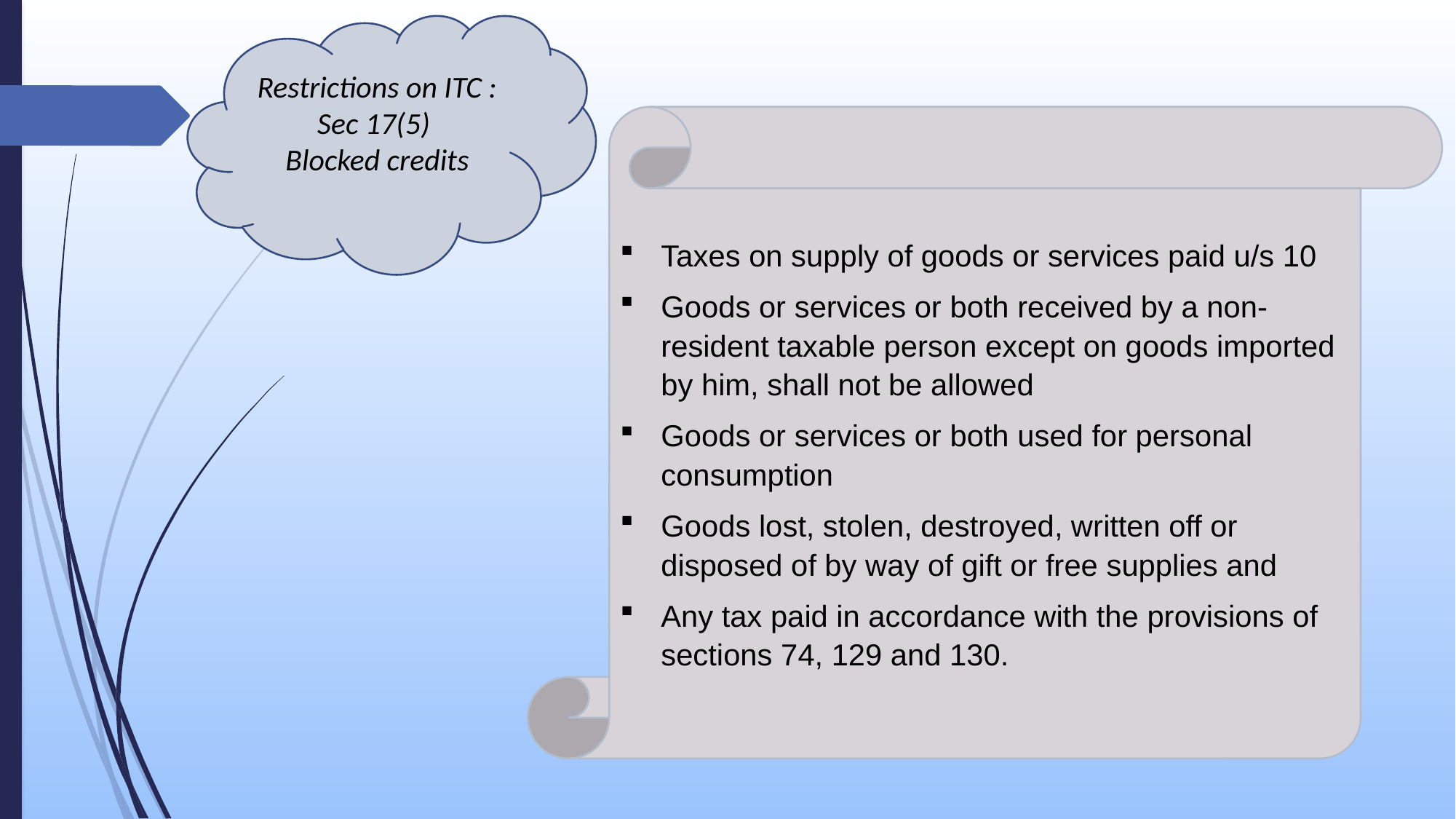

Restrictions on ITC : Sec 17(5)
Blocked credits

Taxes on supply of goods or services paid u/s 10
Goods or services or both received by a non-resident taxable person except on goods imported by him, shall not be allowed
Goods or services or both used for personal consumption
Goods lost, stolen, destroyed, written off or disposed of by way of gift or free supplies and
Any tax paid in accordance with the provisions of sections 74, 129 and 130.